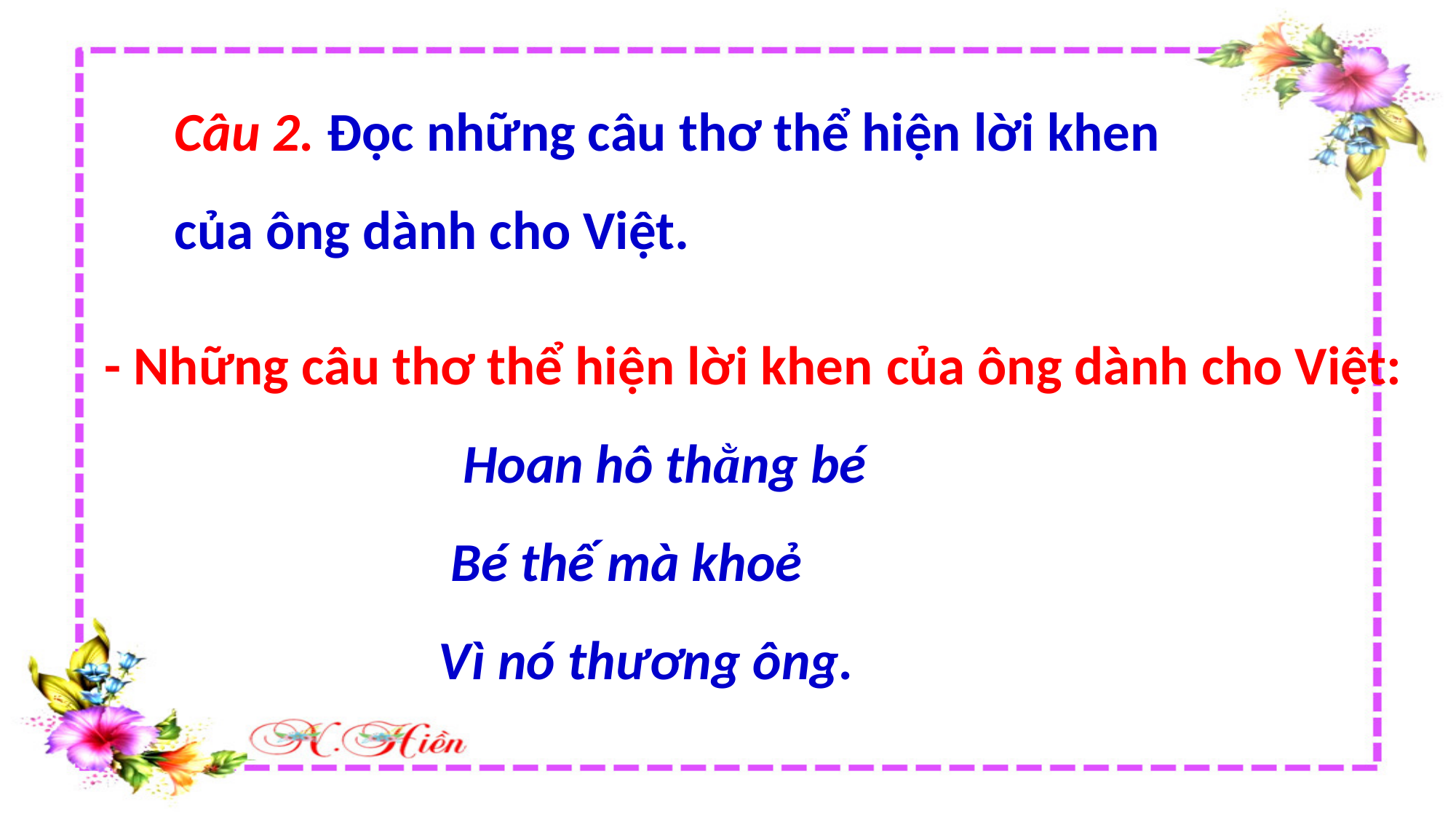

Câu 2. Đọc những câu thơ thể hiện lời khen của ông dành cho Việt.
- Những câu thơ thể hiện lời khen của ông dành cho Việt:
                             Hoan hô thằng bé
                            Bé thế mà khoẻ
                           Vì nó thương ông.